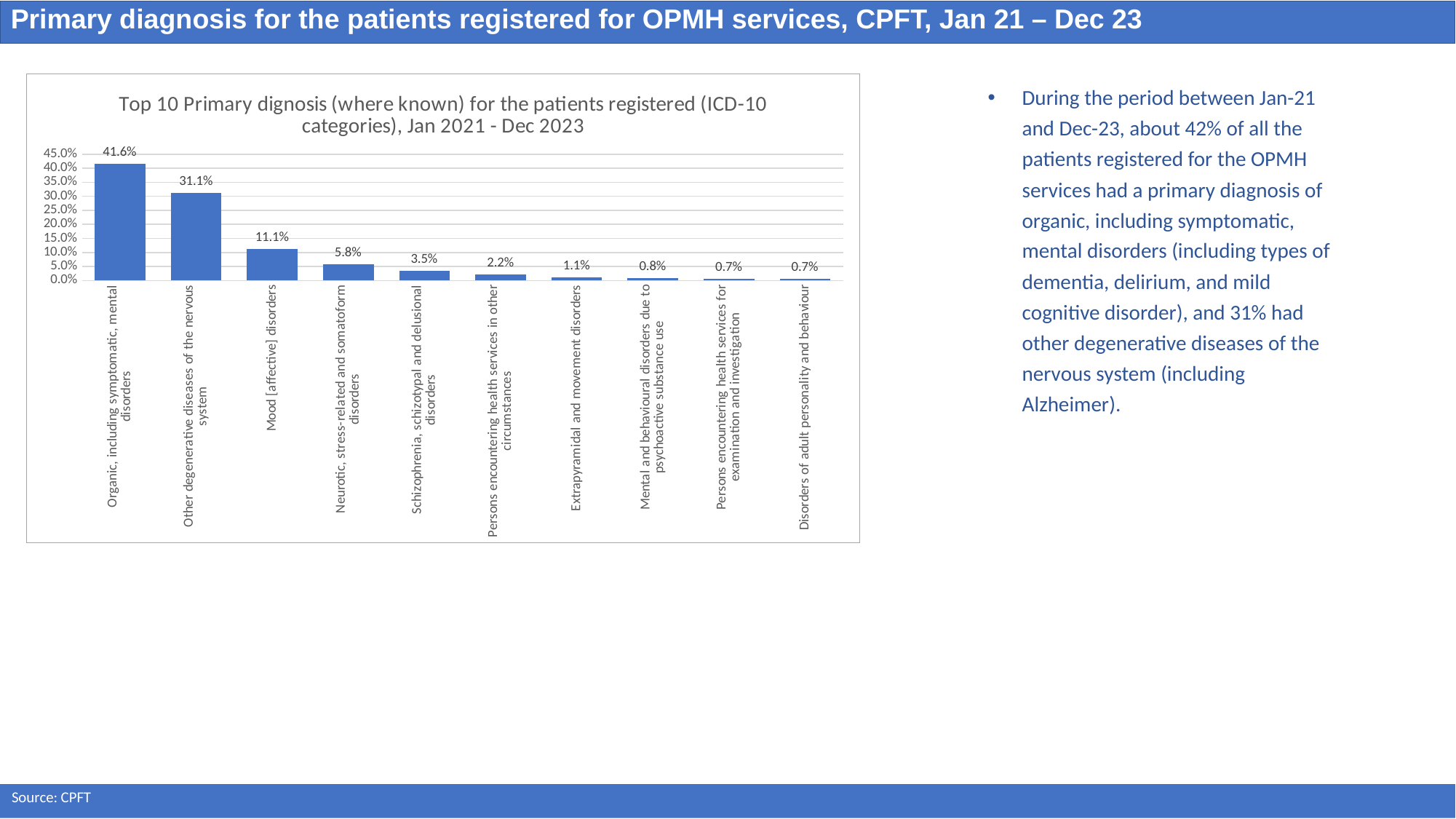

Primary diagnosis for the patients registered for OPMH services, CPFT, Jan 21 – Dec 23

### Chart: Top 10 Primary dignosis (where known) for the patients registered (ICD-10 categories), Jan 2021 - Dec 2023

| Category | % |
|---|---|
| Organic, including symptomatic, mental disorders | 0.41597155750034187 |
| Other degenerative diseases of the nervous system | 0.31095309722412146 |
| Mood [affective] disorders | 0.11130862846984821 |
| Neurotic, stress-related and somatoform disorders | 0.058389169971284016 |
| Schizophrenia, schizotypal and delusional disorders | 0.03473266785177082 |
| Persons encountering health services in other circumstances | 0.021742103104061262 |
| Extrapyramidal and movement disorders | 0.010529194584985642 |
| Mental and behavioural disorders due to psychoactive substance use | 0.008341309995897717 |
| Persons encountering health services for examination and investigation | 0.007110624914535758 |
| Disorders of adult personality and behaviour | 0.0068371393408997675 |
During the period between Jan-21 and Dec-23, about 42% of all the patients registered for the OPMH services had a primary diagnosis of organic, including symptomatic, mental disorders (including types of dementia, delirium, and mild cognitive disorder), and 31% had other degenerative diseases of the nervous system (including Alzheimer).
Source: CPFT